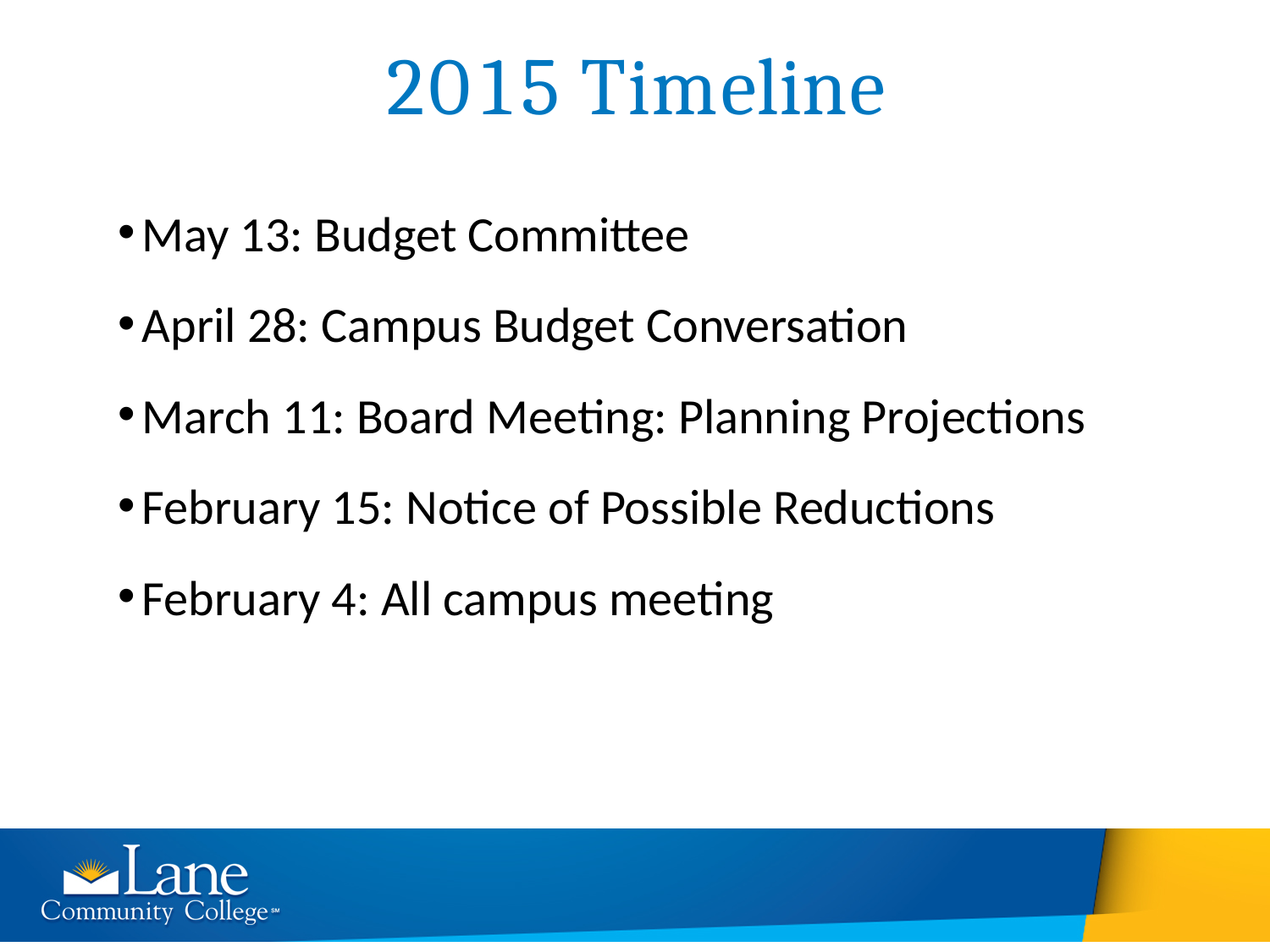

2015 Timeline
May 13: Budget Committee
April 28: Campus Budget Conversation
March 11: Board Meeting: Planning Projections
February 15: Notice of Possible Reductions
February 4: All campus meeting